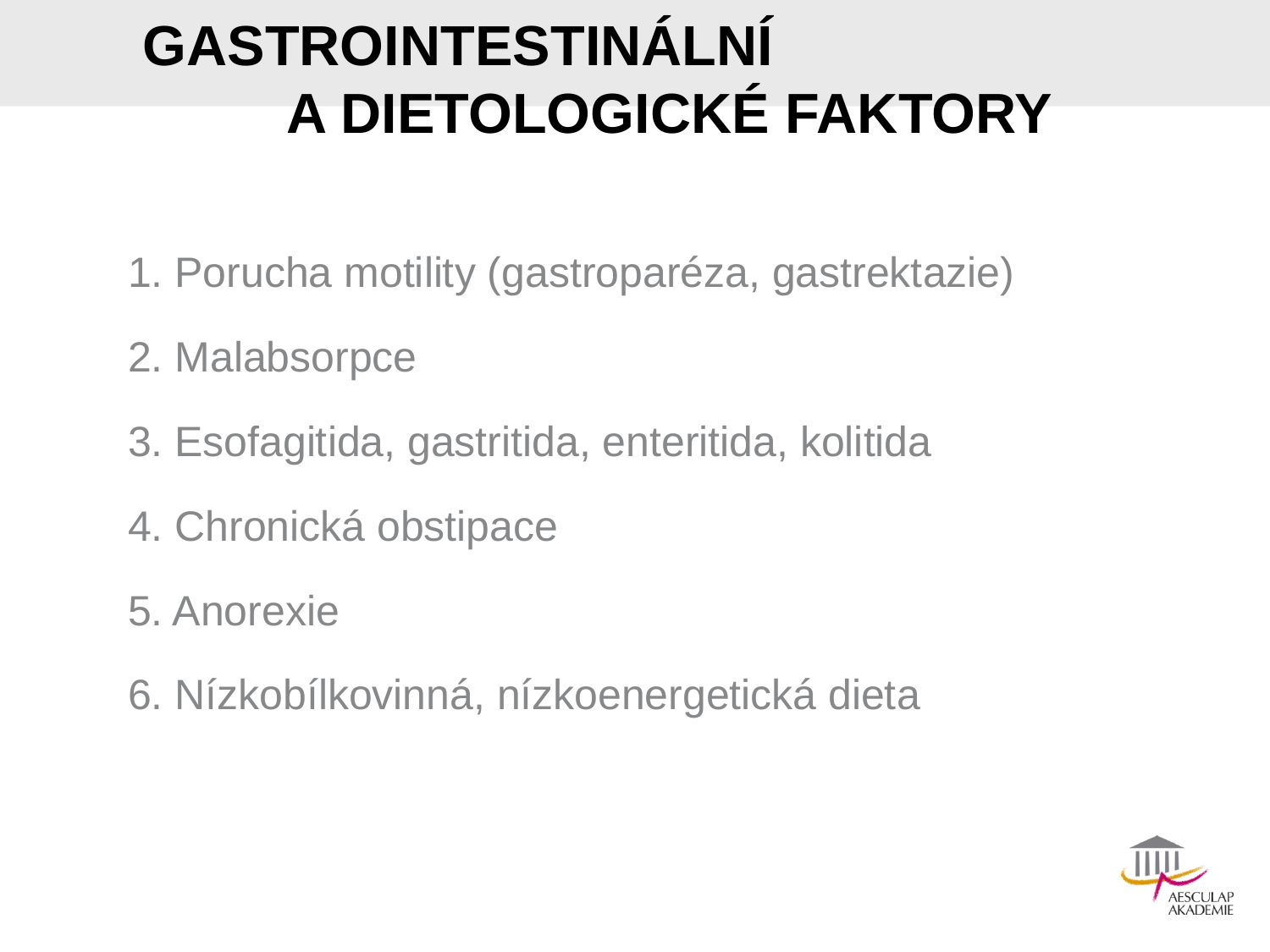

# GASTROINTESTINÁLNÍ                            A DIETOLOGICKÉ FAKTORY

1. Porucha motility (gastroparéza, gastrektazie)
2. Malabsorpce
3. Esofagitida, gastritida, enteritida, kolitida
4. Chronická obstipace
5. Anorexie
6. Nízkobílkovinná, nízkoenergetická dieta